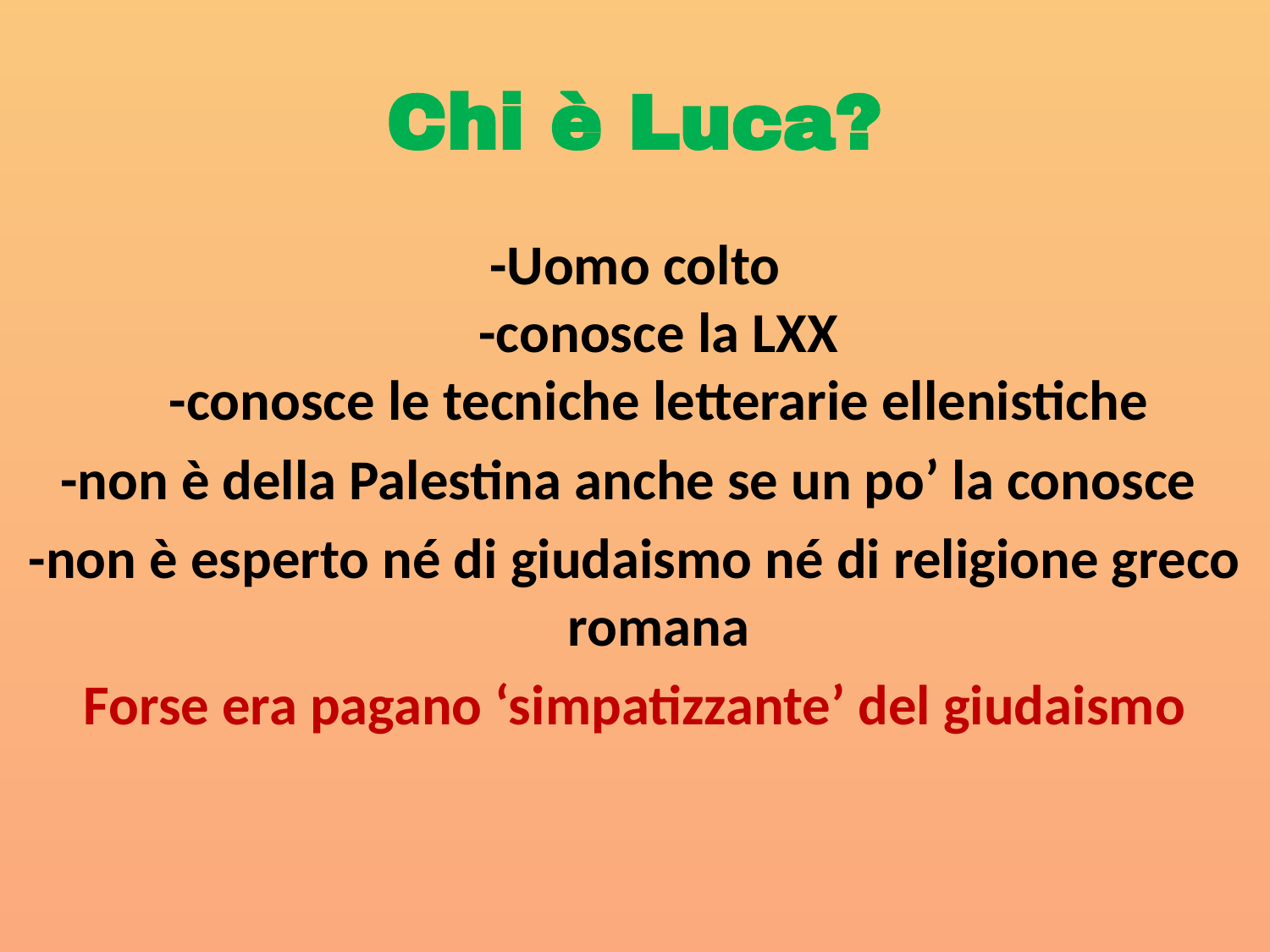

# Chi è Luca?
-Uomo colto
-conosce la LXX
-conosce le tecniche letterarie ellenistiche
-non è della Palestina anche se un po’ la conosce
-non è esperto né di giudaismo né di religione greco romana
Forse era pagano ‘simpatizzante’ del giudaismo